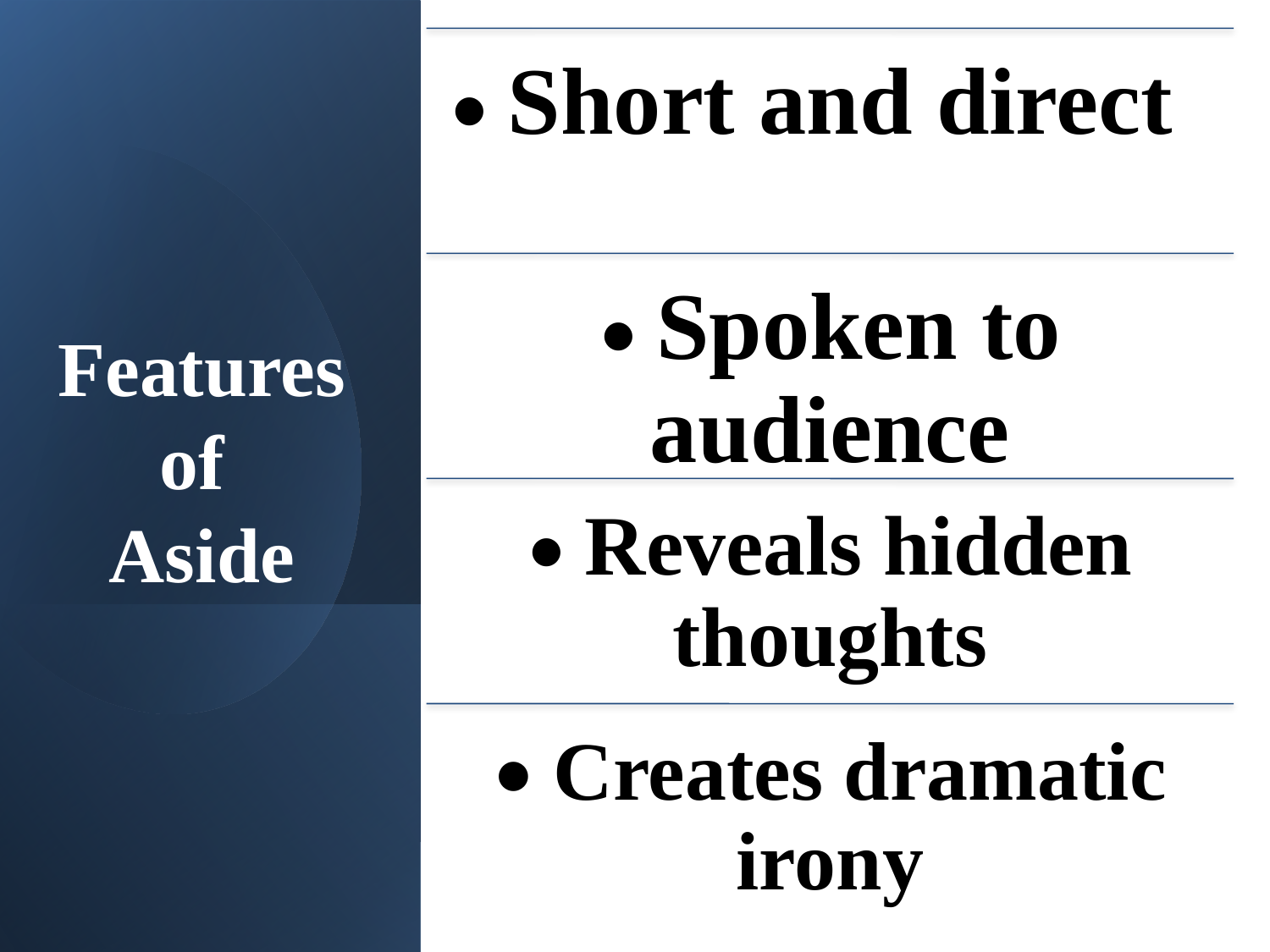

• Short and direct
• Spoken to audience
• Reveals hidden thoughts
• Creates dramatic irony

# Features of Aside